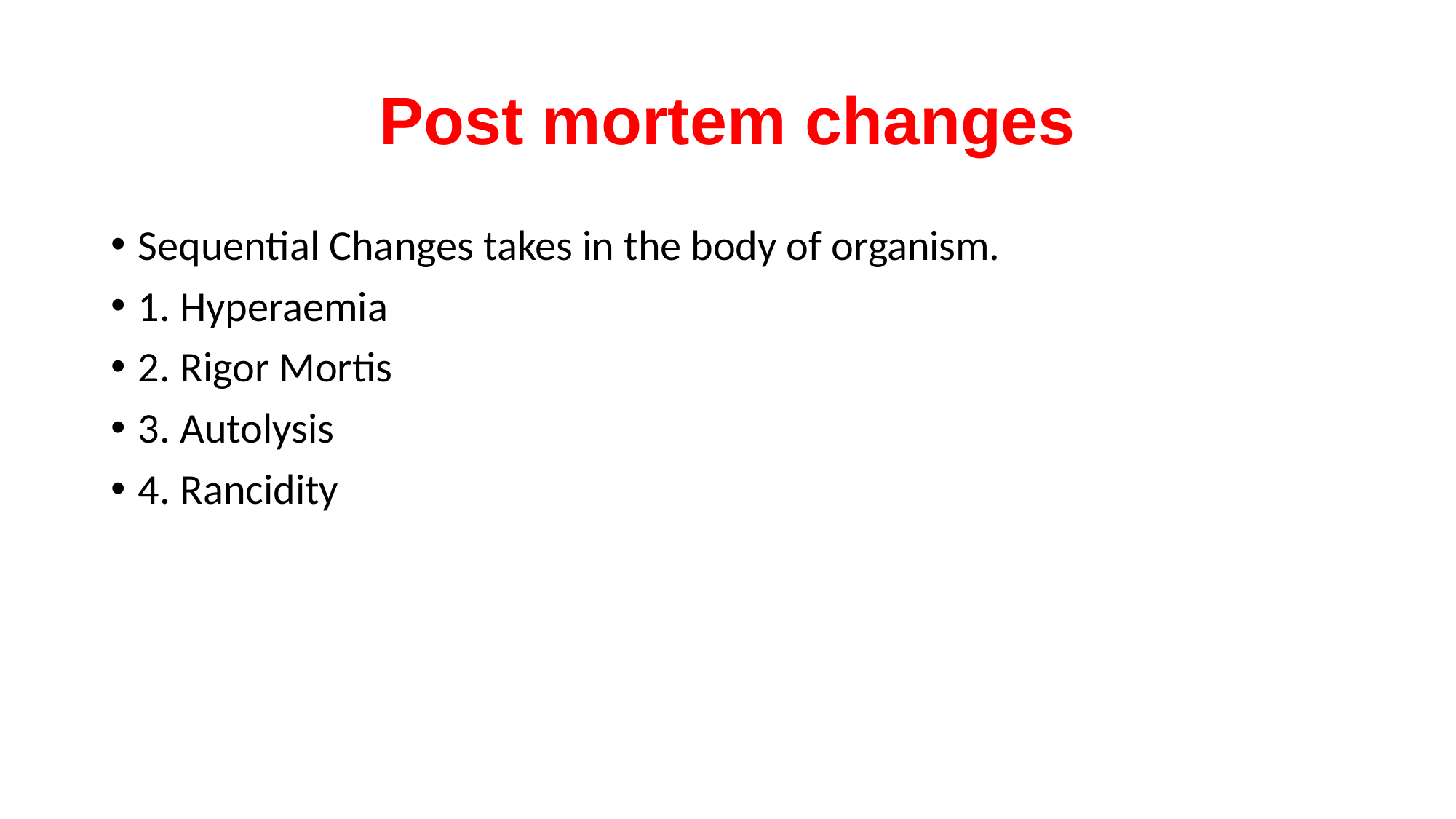

# Post mortem changes
Sequential Changes takes in the body of organism.
1. Hyperaemia
2. Rigor Mortis
3. Autolysis
4. Rancidity